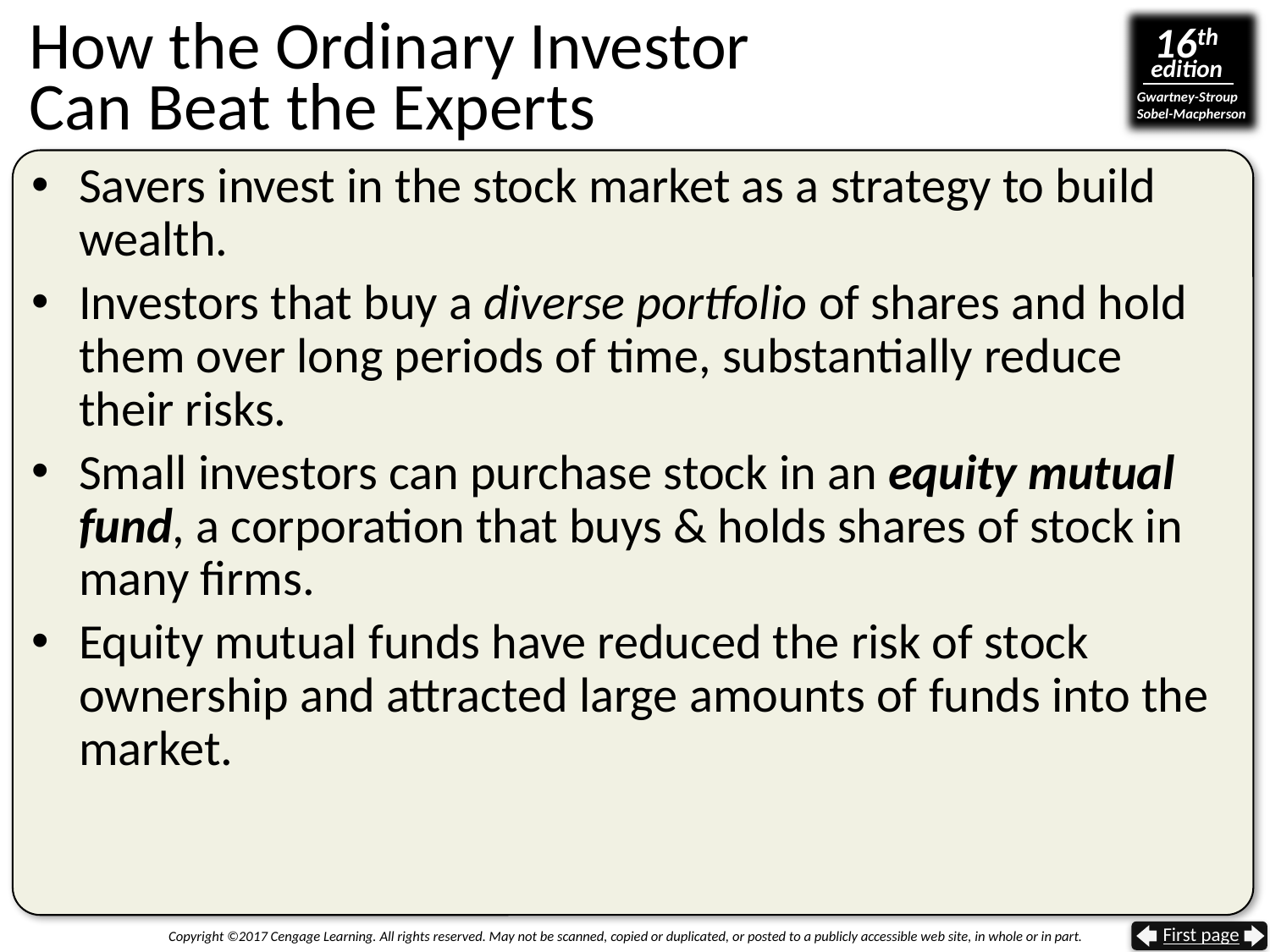

# How the Ordinary Investor Can Beat the Experts
Savers invest in the stock market as a strategy to build wealth.
Investors that buy a diverse portfolio of shares and hold them over long periods of time, substantially reduce their risks.
Small investors can purchase stock in an equity mutual fund, a corporation that buys & holds shares of stock in many firms.
Equity mutual funds have reduced the risk of stock ownership and attracted large amounts of funds into the market.